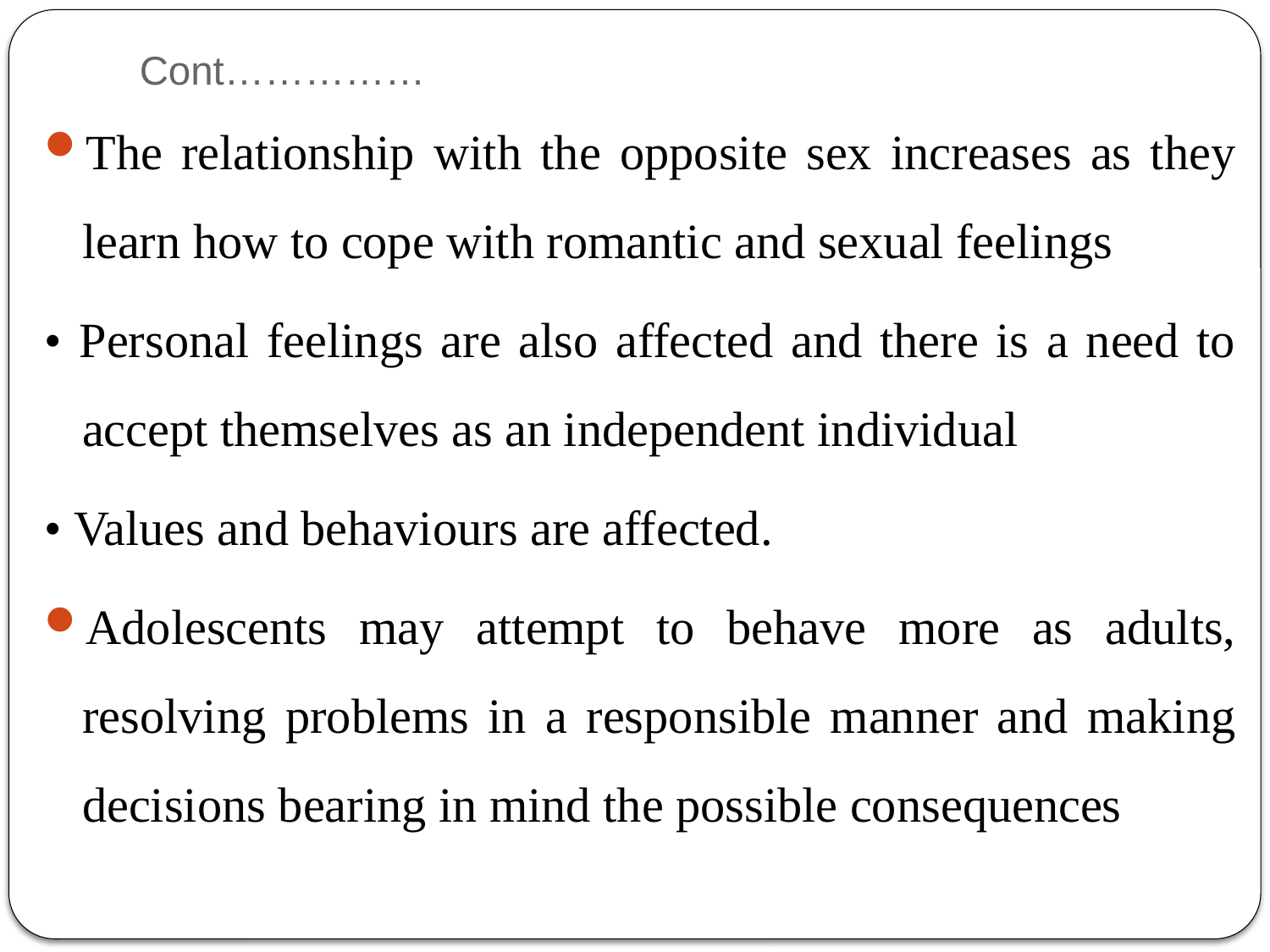

# Cont……………
The relationship with the opposite sex increases as they learn how to cope with romantic and sexual feelings
• Personal feelings are also affected and there is a need to accept themselves as an independent individual
• Values and behaviours are affected.
Adolescents may attempt to behave more as adults, resolving problems in a responsible manner and making decisions bearing in mind the possible consequences